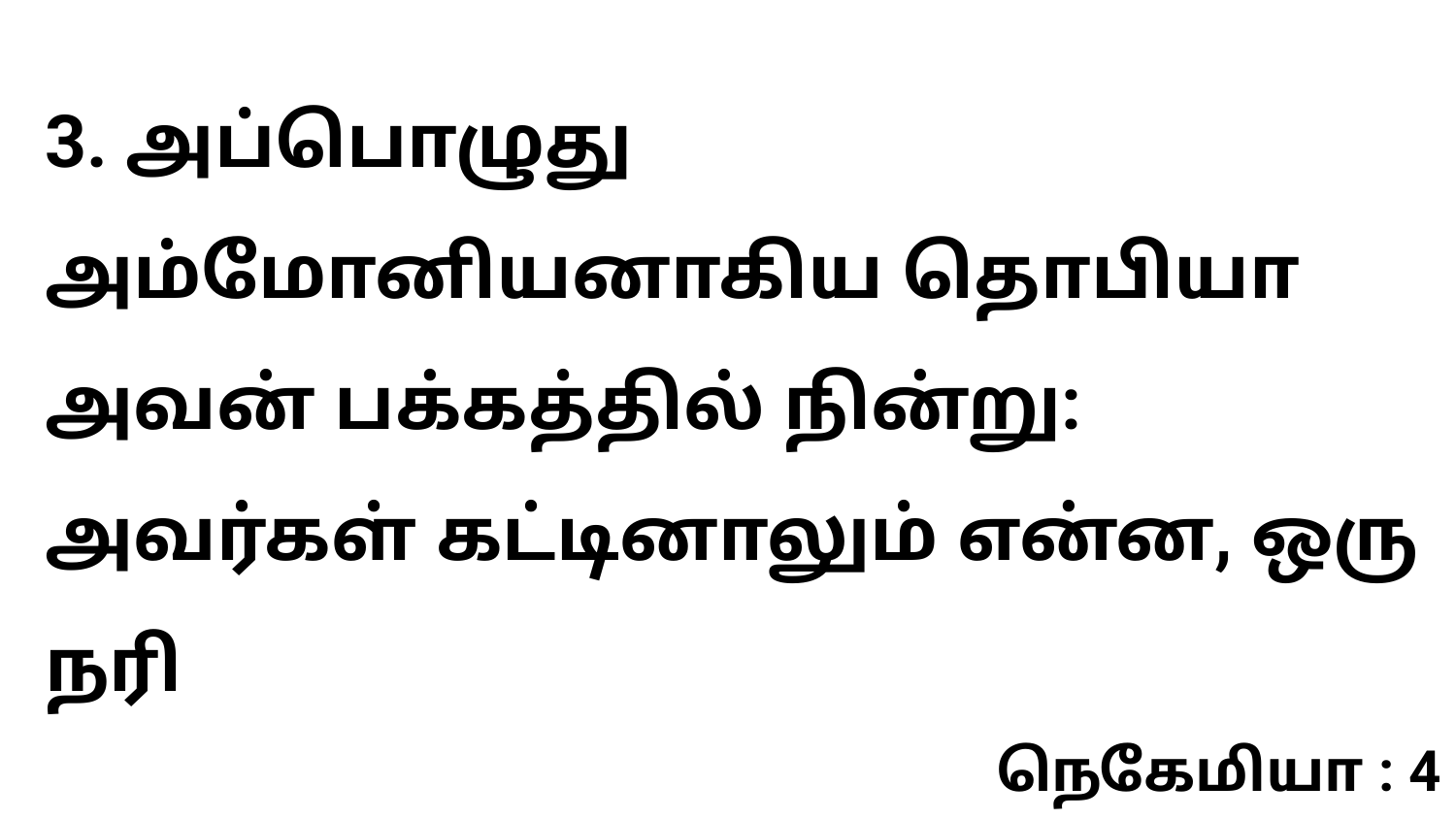

3. அப்பொழுது அம்மோனியனாகிய தொபியா அவன் பக்கத்தில் நின்று: அவர்கள் கட்டினாலும் என்ன, ஒரு நரி
நெகேமியா : 4